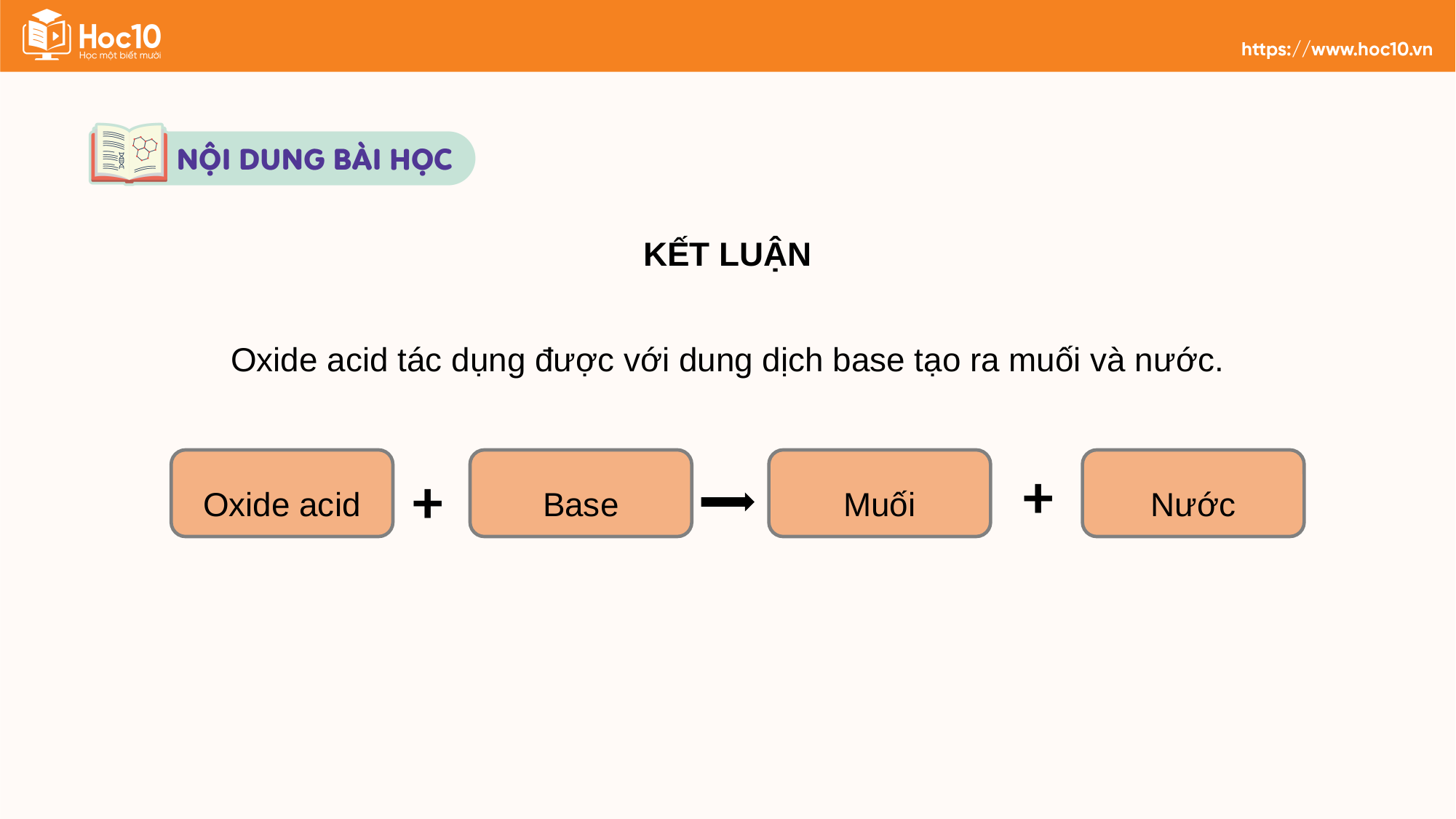

KẾT LUẬN
Oxide acid tác dụng được với dung dịch base tạo ra muối và nước.
Oxide acid
Base
Muối
Nước
+
+